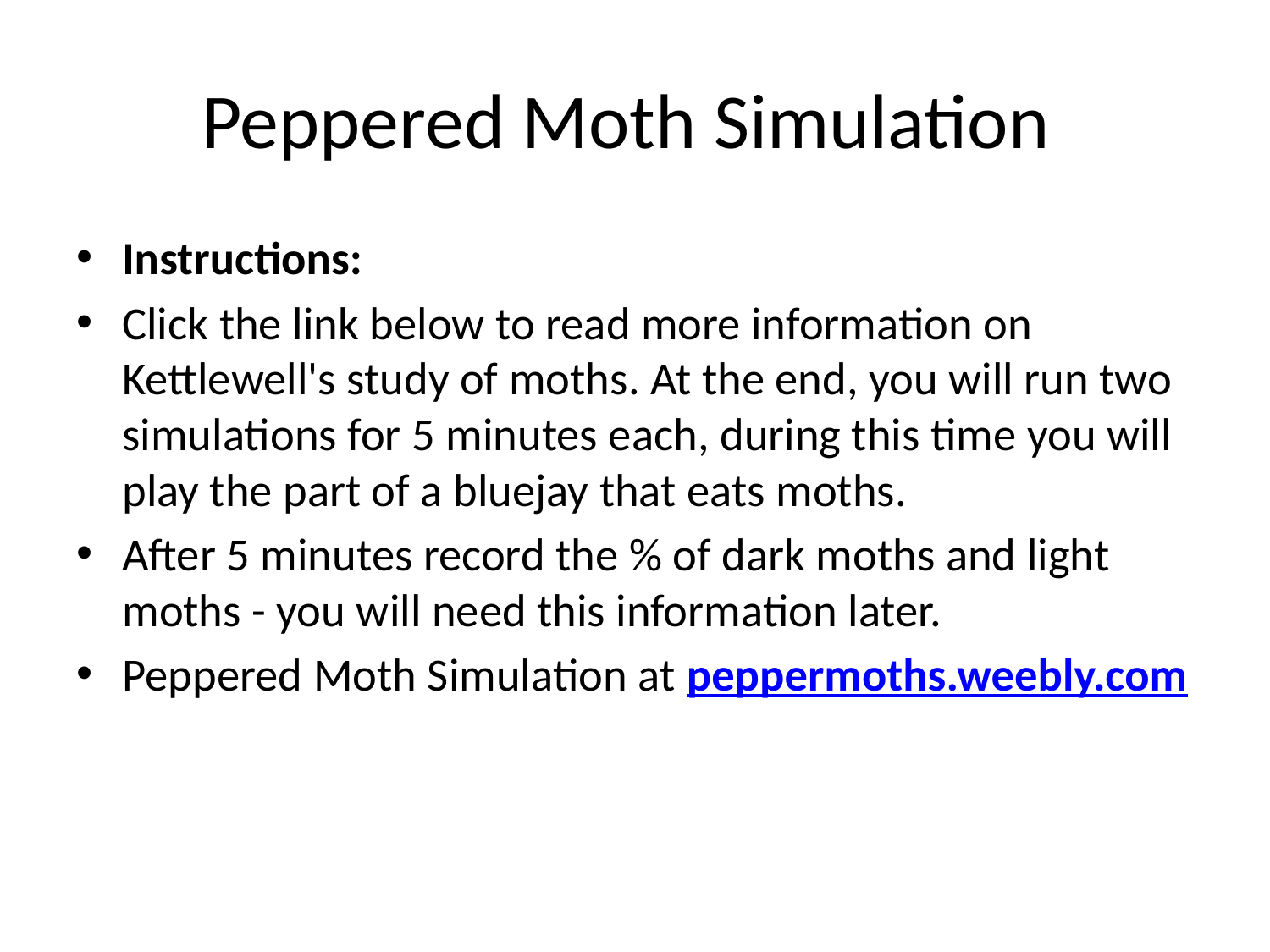

# Peppered Moth Simulation
Instructions:
Click the link below to read more information on Kettlewell's study of moths. At the end, you will run two simulations for 5 minutes each, during this time you will play the part of a bluejay that eats moths.
After 5 minutes record the % of dark moths and light moths - you will need this information later.
Peppered Moth Simulation at peppermoths.weebly.com